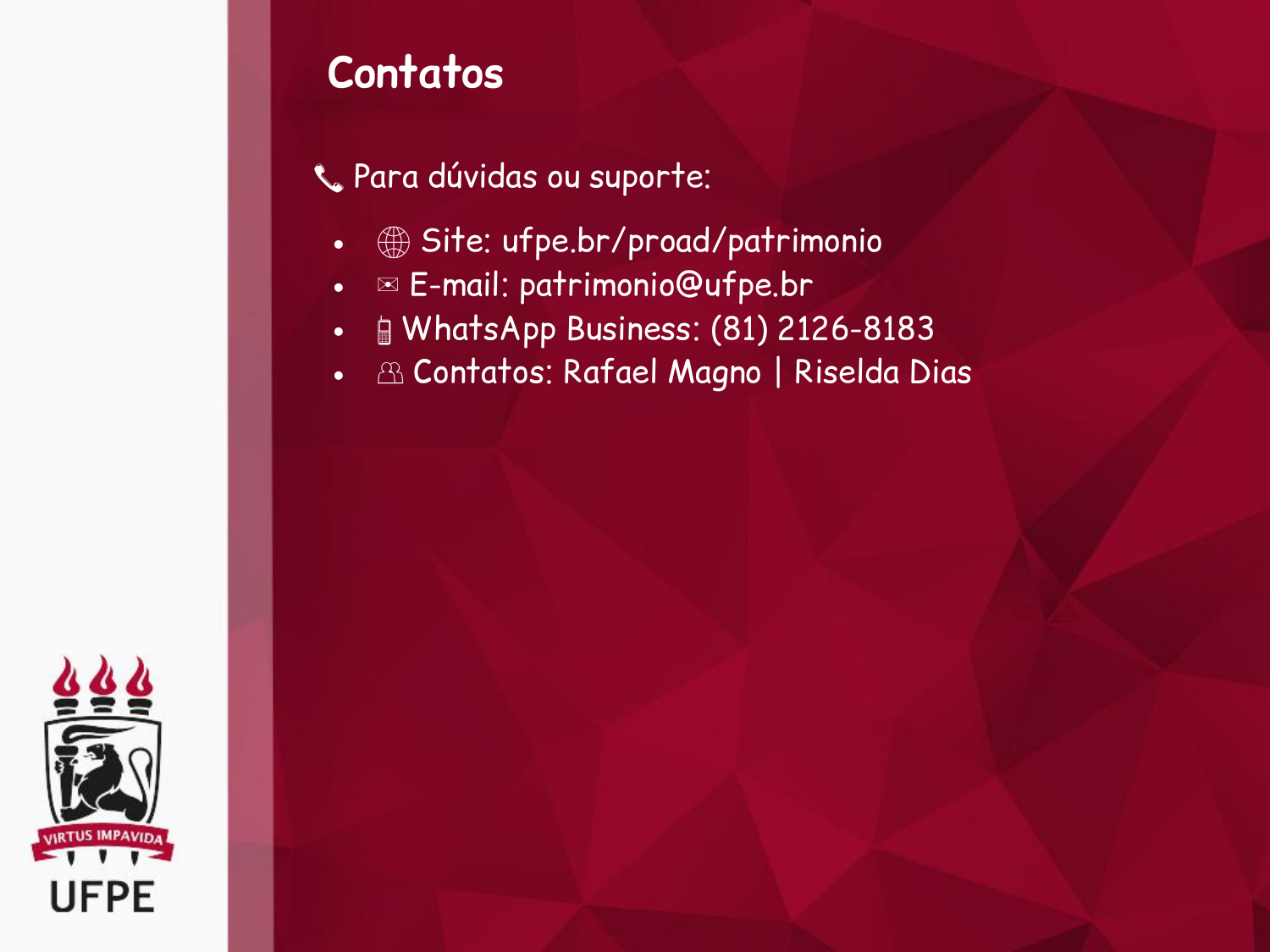

Contatos
📞 Para dúvidas ou suporte:
🌐 Site: ufpe.br/proad/patrimonio
✉️ E-mail: patrimonio@ufpe.br
📱 WhatsApp Business: (81) 2126-8183
👥 Contatos: Rafael Magno | Riselda Dias